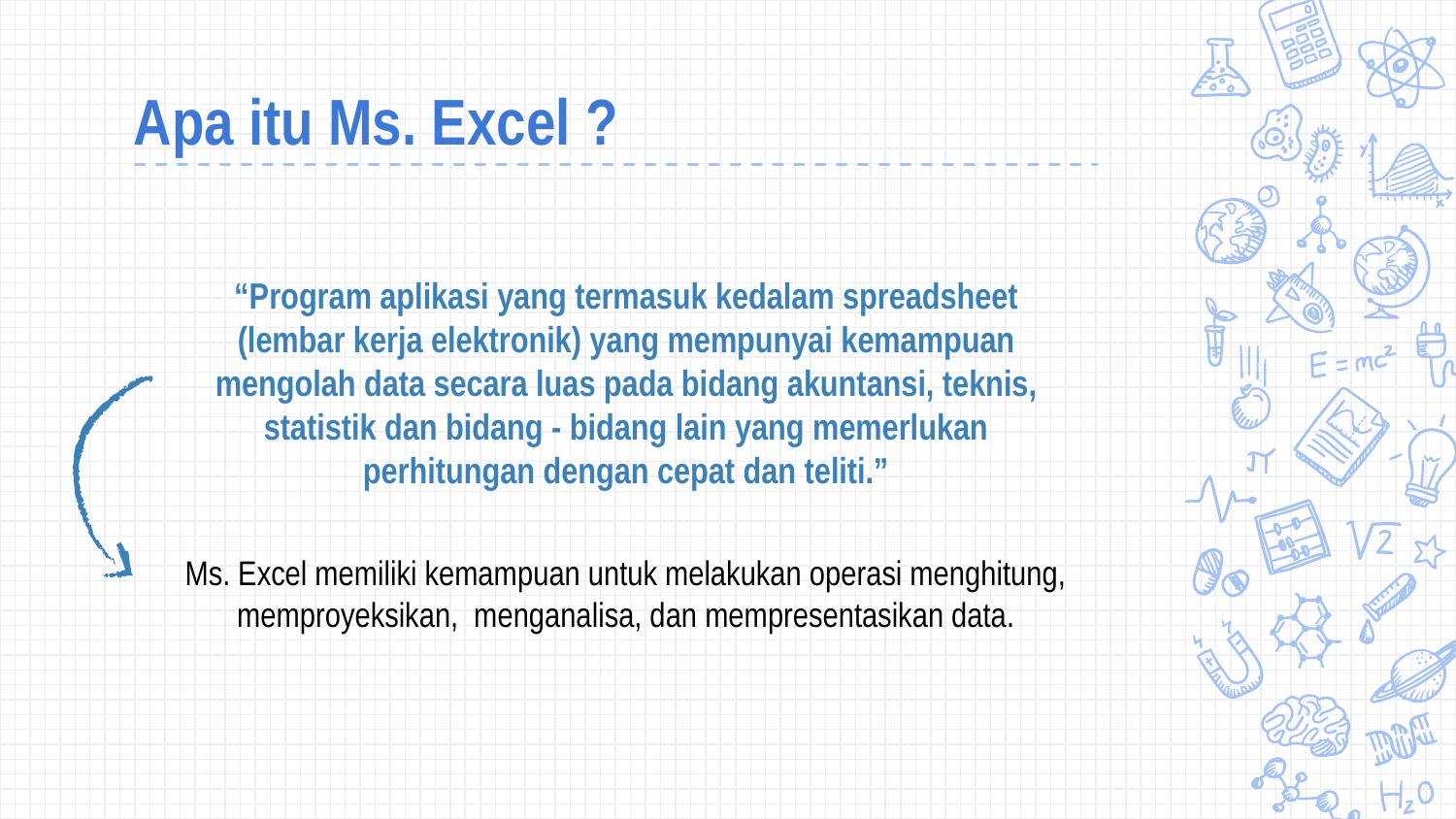

# Apa itu Ms. Excel ?
“Program aplikasi yang termasuk kedalam spreadsheet (lembar kerja elektronik) yang mempunyai kemampuan mengolah data secara luas pada bidang akuntansi, teknis, statistik dan bidang - bidang lain yang memerlukan perhitungan dengan cepat dan teliti.”

Ms. Excel memiliki kemampuan untuk melakukan operasi menghitung, memproyeksikan,  menganalisa, dan mempresentasikan data.